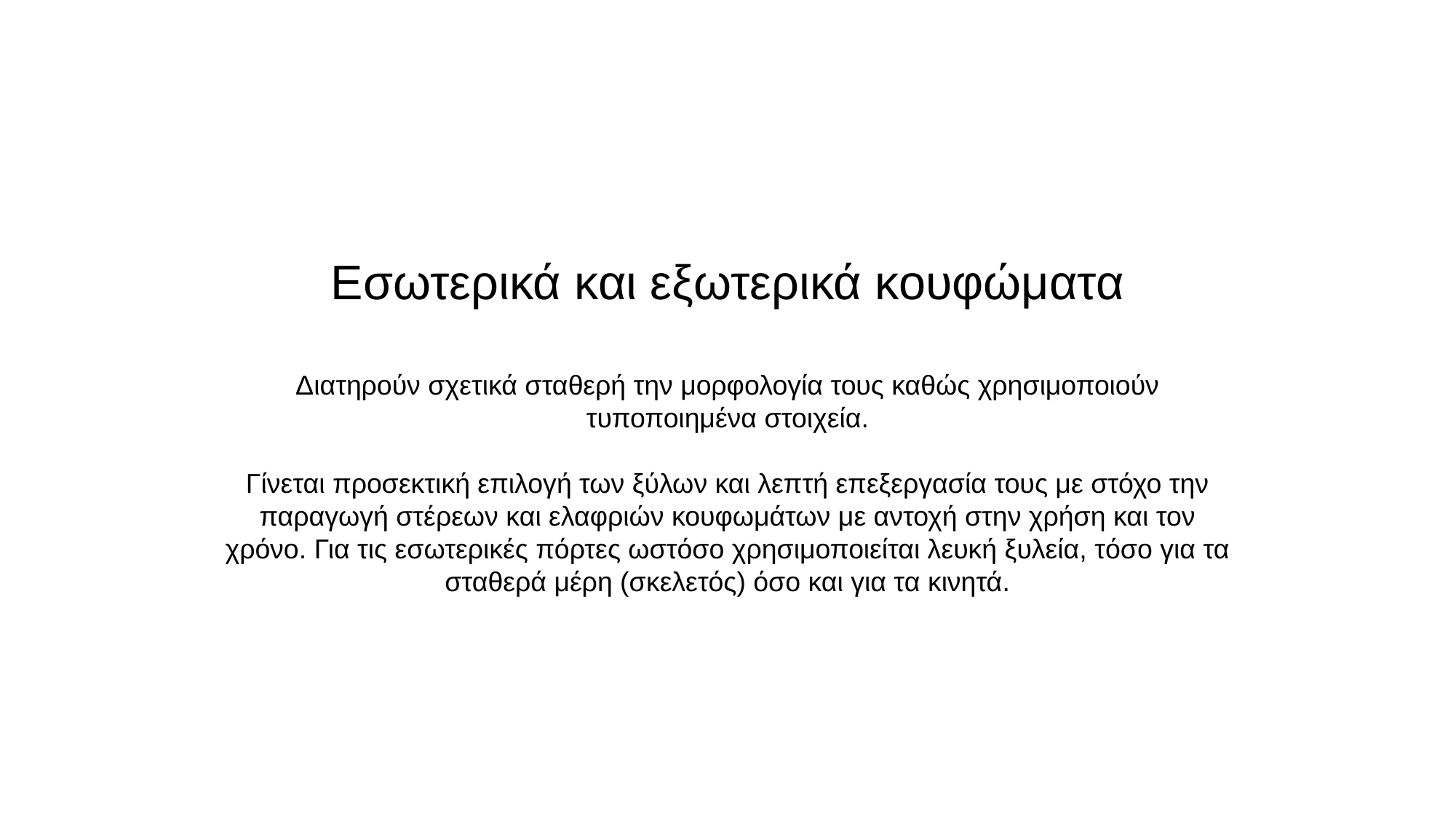

Εσωτερικά και εξωτερικά κουφώματα

Διατηρούν σχετικά σταθερή την μορφολογία τους καθώς χρησιμοποιούν τυποποιημένα στοιχεία.

Γίνεται προσεκτική επιλογή των ξύλων και λεπτή επεξεργασία τους με στόχο την παραγωγή στέρεων και ελαφριών κουφωμάτων με αντοχή στην χρήση και τον χρόνο. Για τις εσωτερικές πόρτες ωστόσο χρησιμοποιείται λευκή ξυλεία, τόσο για τα σταθερά μέρη (σκελετός) όσο και για τα κινητά.